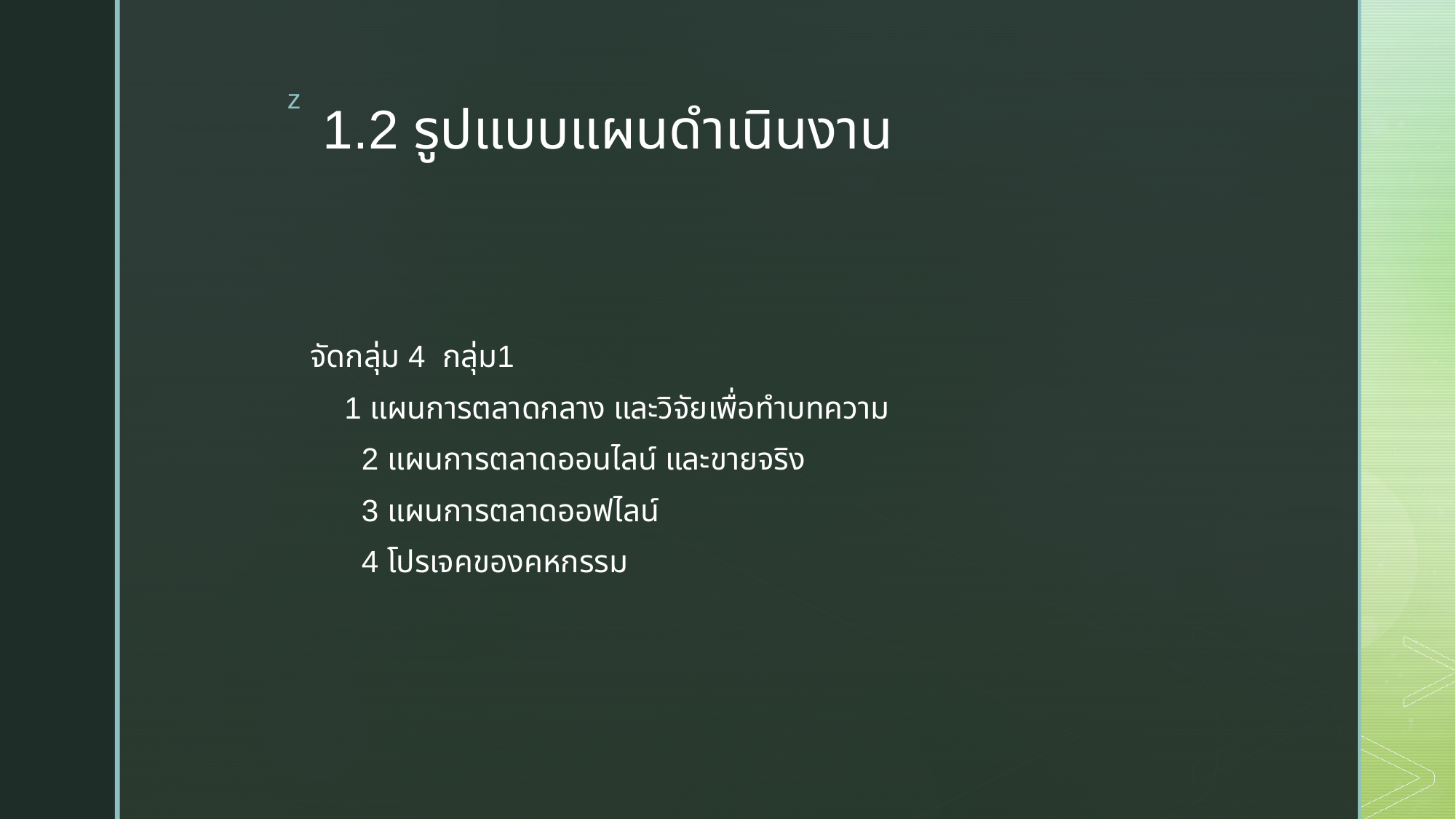

# 1.2 รูปแบบแผนดำเนินงาน
จัดกลุ่ม 4  กลุ่ม1
    1 แผนการตลาดกลาง และวิจัยเพื่อทำบทความ
      2 แผนการตลาดออนไลน์ และขายจริง
      3 แผนการตลาดออฟไลน์
      4 โปรเจคของคหกรรม